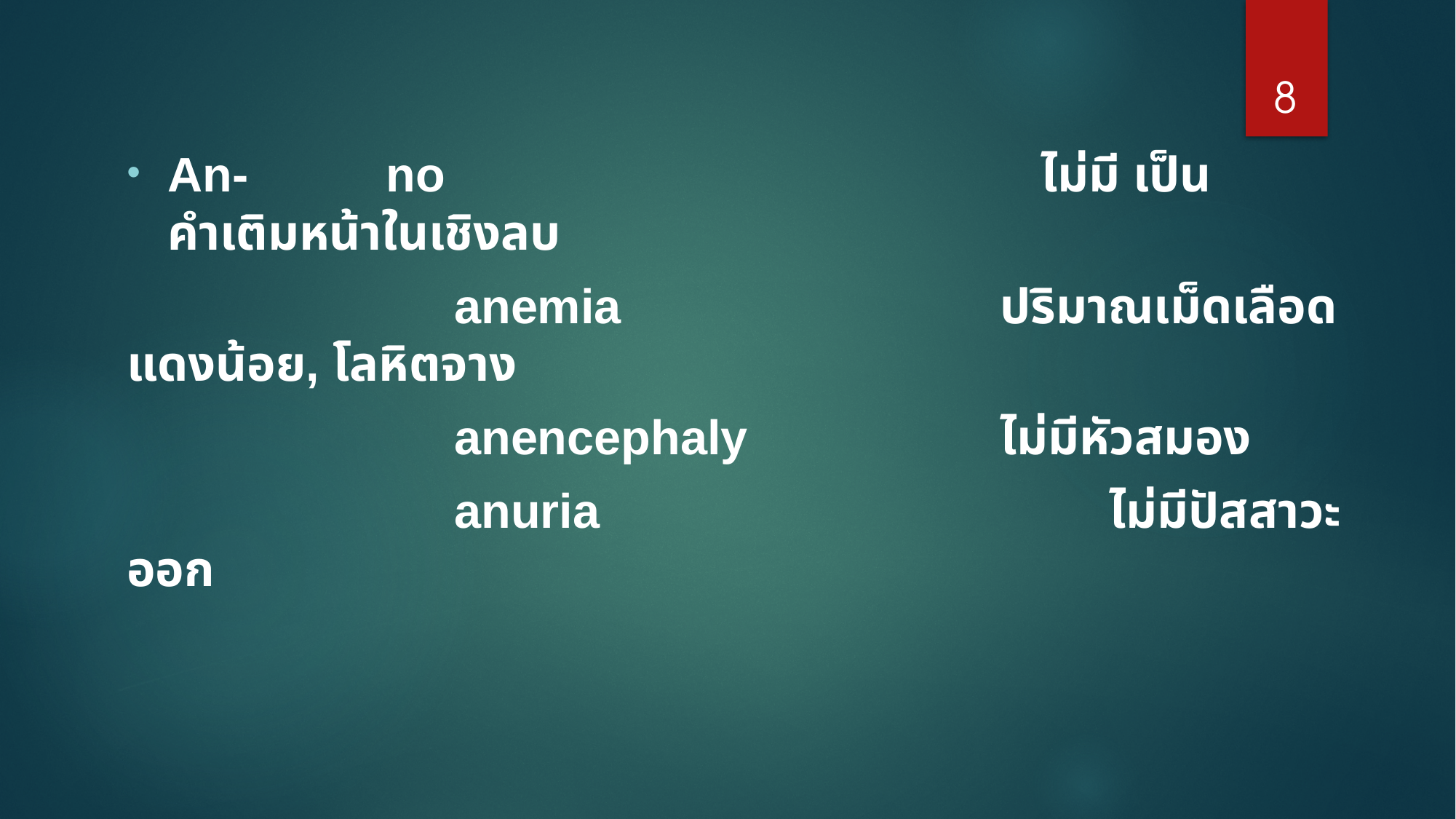

8
#
An-		no						ไม่มี เป็นคำเติมหน้าในเชิงลบ
 			anemia				ปริมาณเม็ดเลือดแดงน้อย, โลหิตจาง
 			anencephaly 			ไม่มีหัวสมอง
			anuria 					ไม่มีปัสสาวะออก